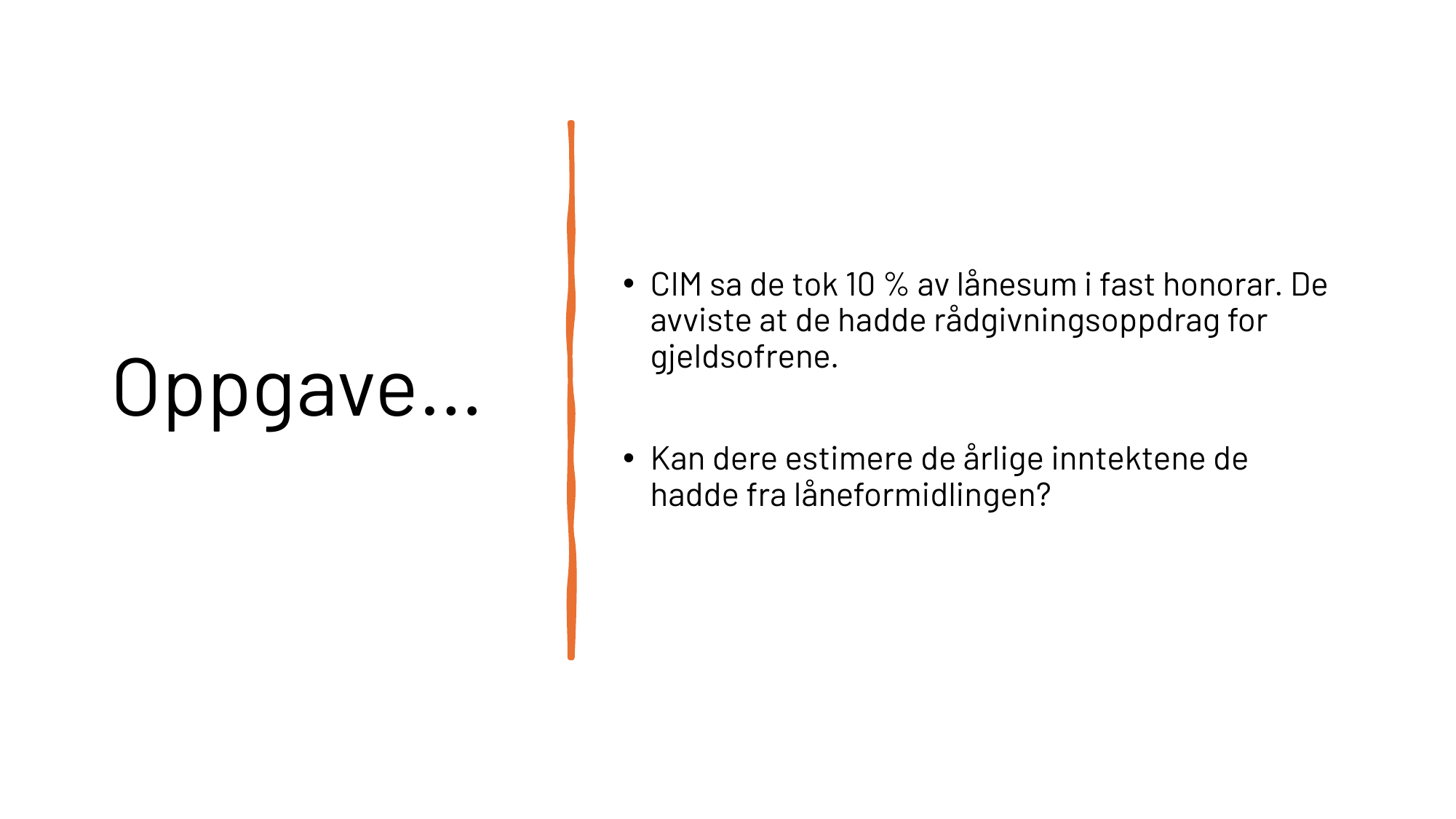

# Oppgave…
CIM sa de tok 10 % av lånesum i fast honorar. De avviste at de hadde rådgivningsoppdrag for gjeldsofrene.

Kan dere estimere de årlige inntektene de hadde fra låneformidlingen?